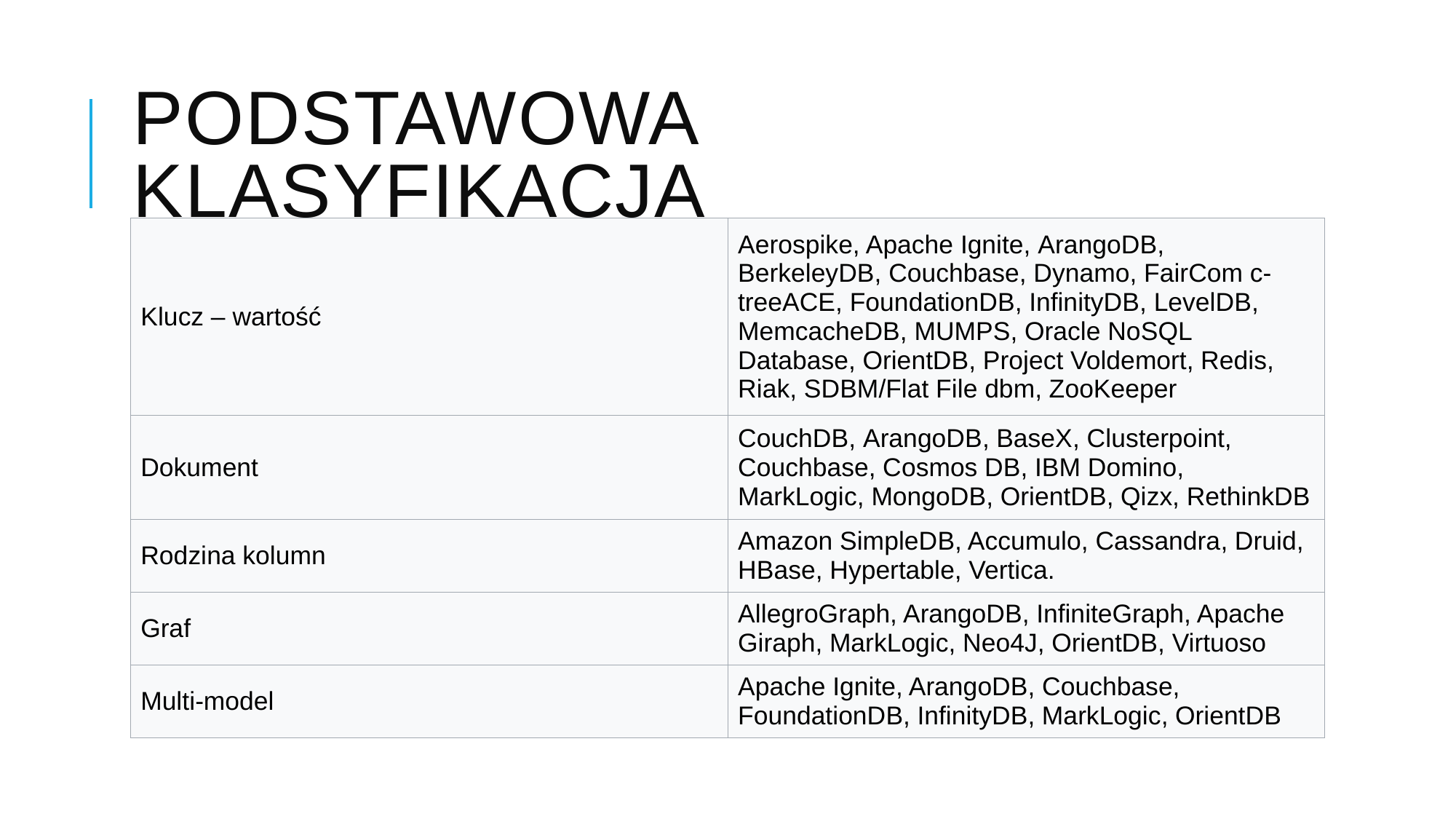

# Podstawowa klasyfikacja
| Klucz – wartość | Aerospike, Apache Ignite, ArangoDB, BerkeleyDB, Couchbase, Dynamo, FairCom c-treeACE, FoundationDB, InfinityDB, LevelDB, MemcacheDB, MUMPS, Oracle NoSQL Database, OrientDB, Project Voldemort, Redis, Riak, SDBM/Flat File dbm, ZooKeeper |
| --- | --- |
| Dokument | CouchDB, ArangoDB, BaseX, Clusterpoint, Couchbase, Cosmos DB, IBM Domino, MarkLogic, MongoDB, OrientDB, Qizx, RethinkDB |
| Rodzina kolumn | Amazon SimpleDB, Accumulo, Cassandra, Druid, HBase, Hypertable, Vertica. |
| Graf | AllegroGraph, ArangoDB, InfiniteGraph, Apache Giraph, MarkLogic, Neo4J, OrientDB, Virtuoso |
| Multi-model | Apache Ignite, ArangoDB, Couchbase, FoundationDB, InfinityDB, MarkLogic, OrientDB |